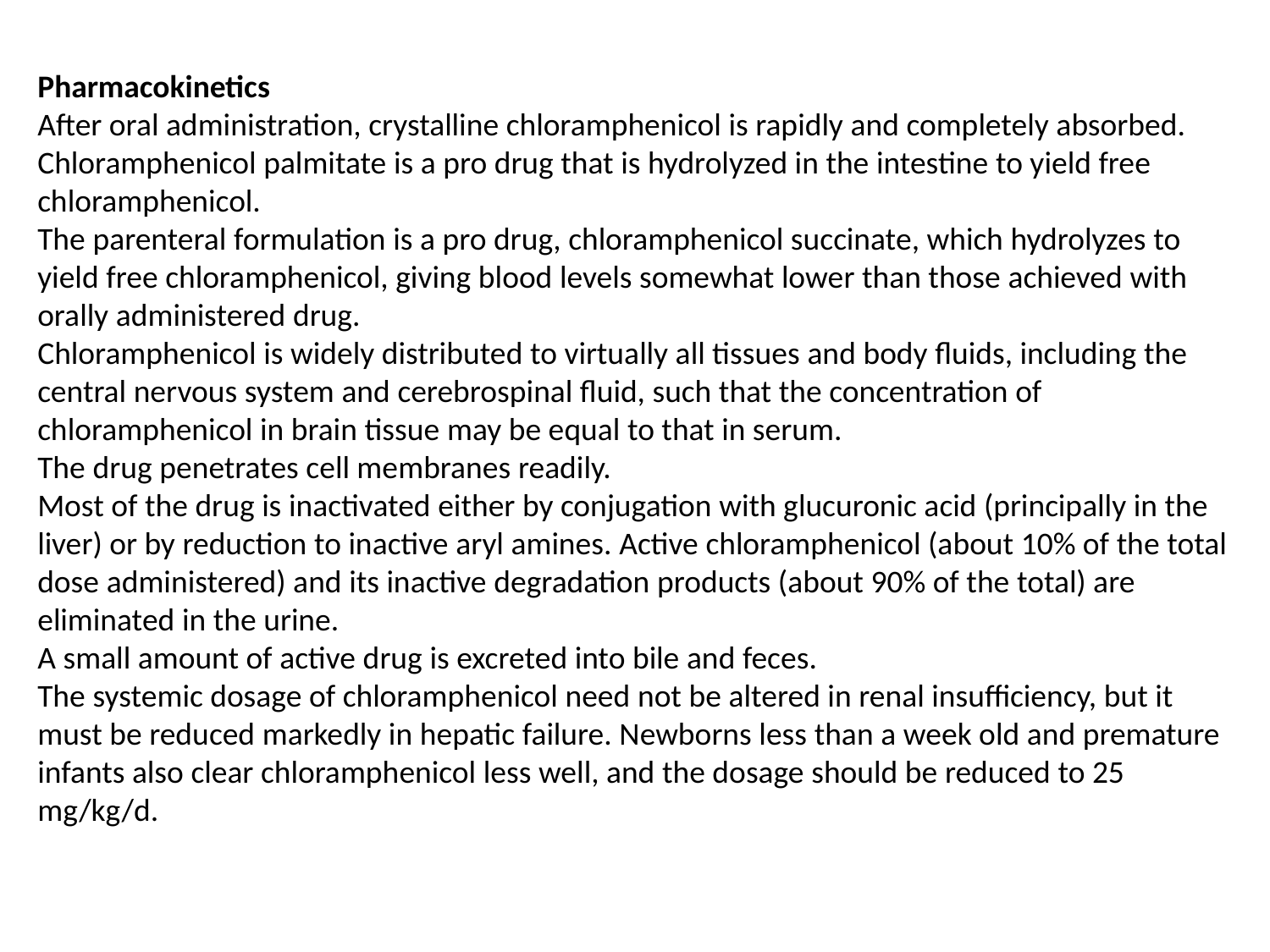

# Pharmacokinetics After oral administration, crystalline chloramphenicol is rapidly and completely absorbed. Chloramphenicol palmitate is a pro drug that is hydrolyzed in the intestine to yield free chloramphenicol. The parenteral formulation is a pro drug, chloramphenicol succinate, which hydrolyzes to yield free chloramphenicol, giving blood levels somewhat lower than those achieved with orally administered drug. Chloramphenicol is widely distributed to virtually all tissues and body fluids, including the central nervous system and cerebrospinal fluid, such that the concentration of chloramphenicol in brain tissue may be equal to that in serum. The drug penetrates cell membranes readily. Most of the drug is inactivated either by conjugation with glucuronic acid (principally in the liver) or by reduction to inactive aryl amines. Active chloramphenicol (about 10% of the total dose administered) and its inactive degradation products (about 90% of the total) are eliminated in the urine. A small amount of active drug is excreted into bile and feces. The systemic dosage of chloramphenicol need not be altered in renal insufficiency, but it must be reduced markedly in hepatic failure. Newborns less than a week old and premature infants also clear chloramphenicol less well, and the dosage should be reduced to 25 mg/kg/d.